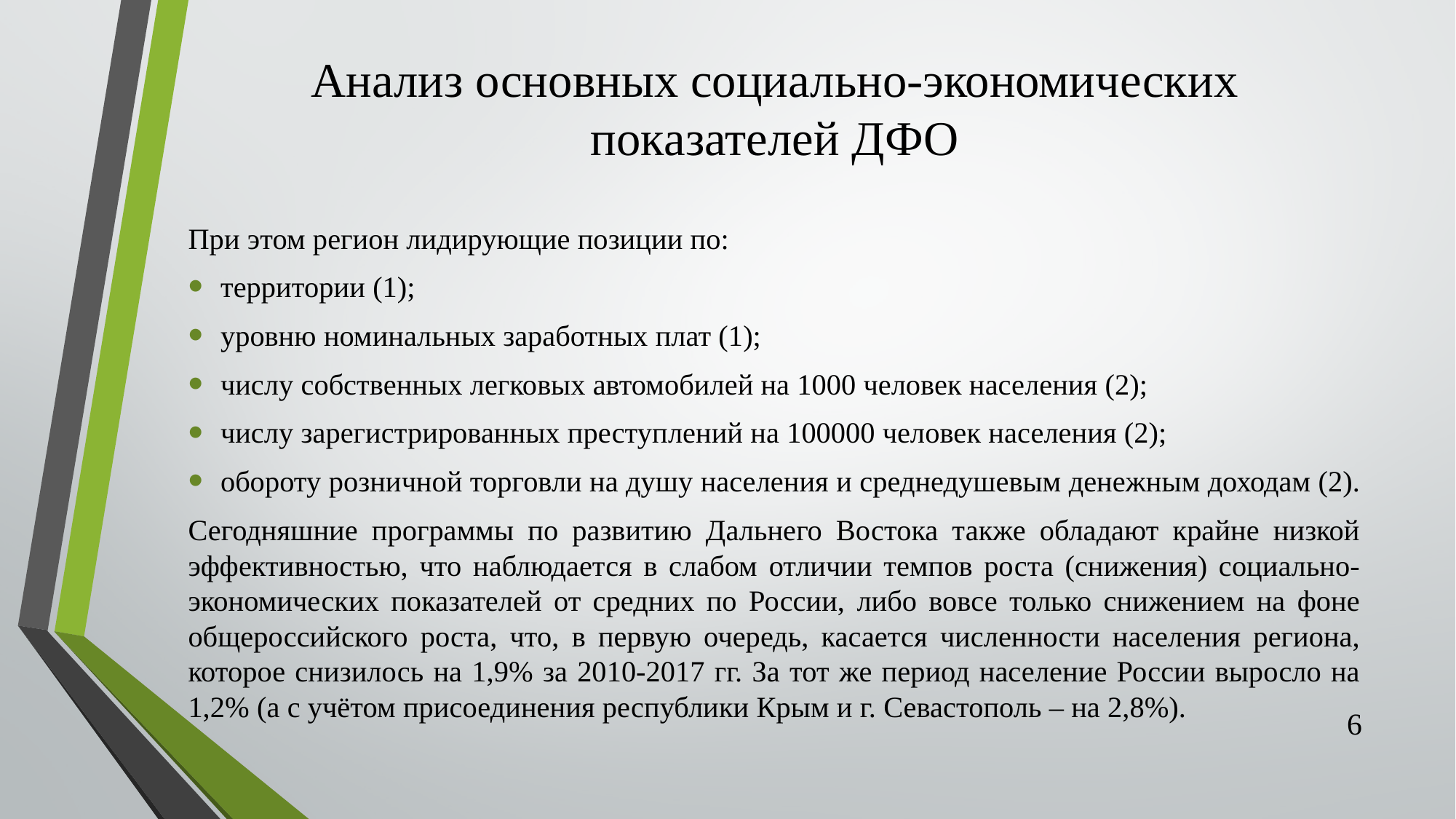

# Анализ основных социально-экономических показателей ДФО
При этом регион лидирующие позиции по:
территории (1);
уровню номинальных заработных плат (1);
числу собственных легковых автомобилей на 1000 человек населения (2);
числу зарегистрированных преступлений на 100000 человек населения (2);
обороту розничной торговли на душу населения и среднедушевым денежным доходам (2).
Сегодняшние программы по развитию Дальнего Востока также обладают крайне низкой эффективностью, что наблюдается в слабом отличии темпов роста (снижения) социально-экономических показателей от средних по России, либо вовсе только снижением на фоне общероссийского роста, что, в первую очередь, касается численности населения региона, которое снизилось на 1,9% за 2010-2017 гг. За тот же период население России выросло на 1,2% (а с учётом присоединения республики Крым и г. Севастополь – на 2,8%).
6